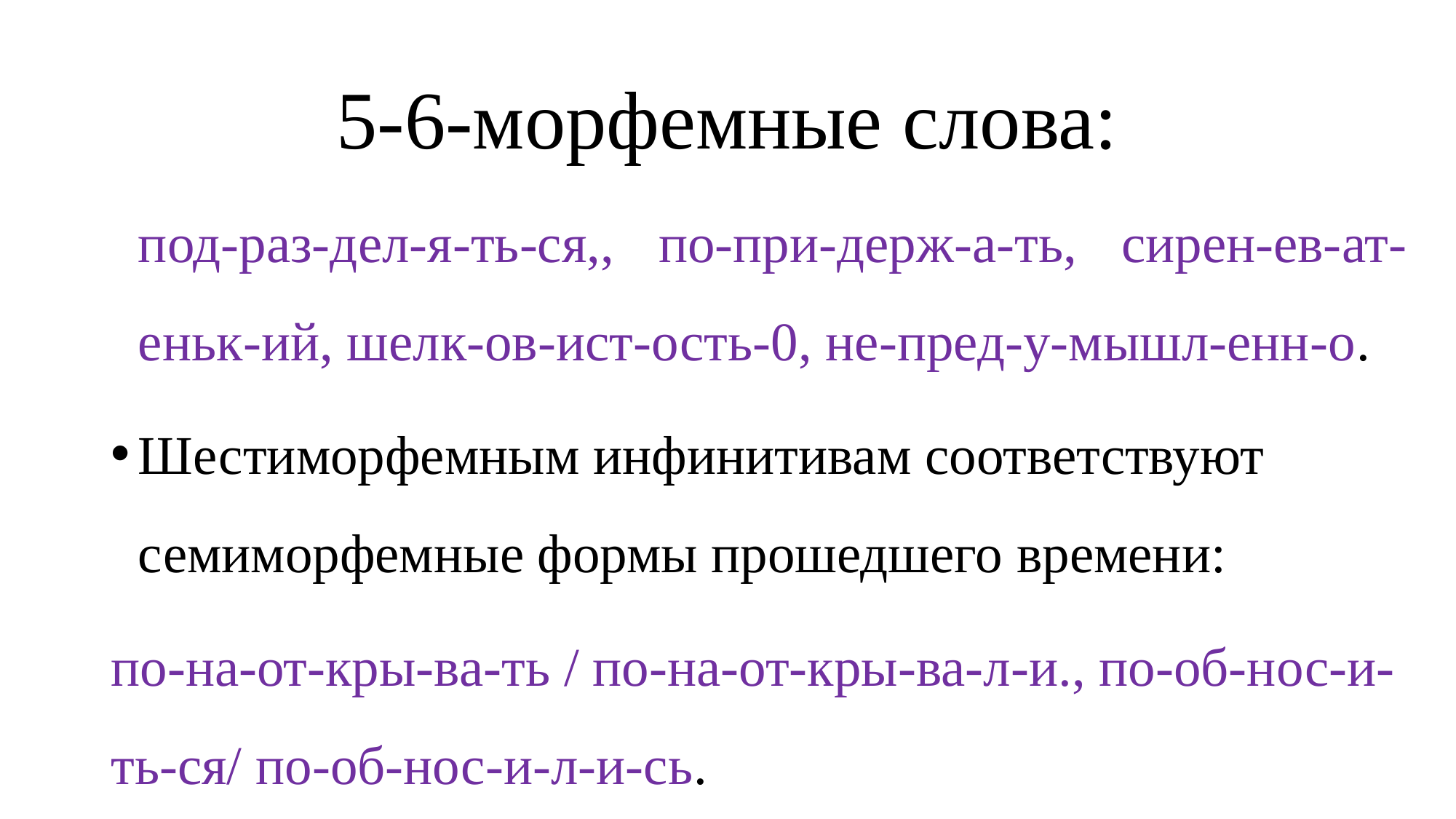

# 5-6-морфемные слова:
под-раз-дел-я-ть-ся,, по-при-держ-а-ть, сирен-ев-ат-еньк-ий, шелк-ов-ист-ость-0, не-пред-у-мышл-енн-о.
Шестиморфемным инфинитивам соответствуют семиморфемные формы прошедшего времени:
по-на-от-кры-ва-ть / по-на-от-кры-ва-л-и., по-об-нос-и-ть-ся/ по-об-нос-и-л-и-сь.